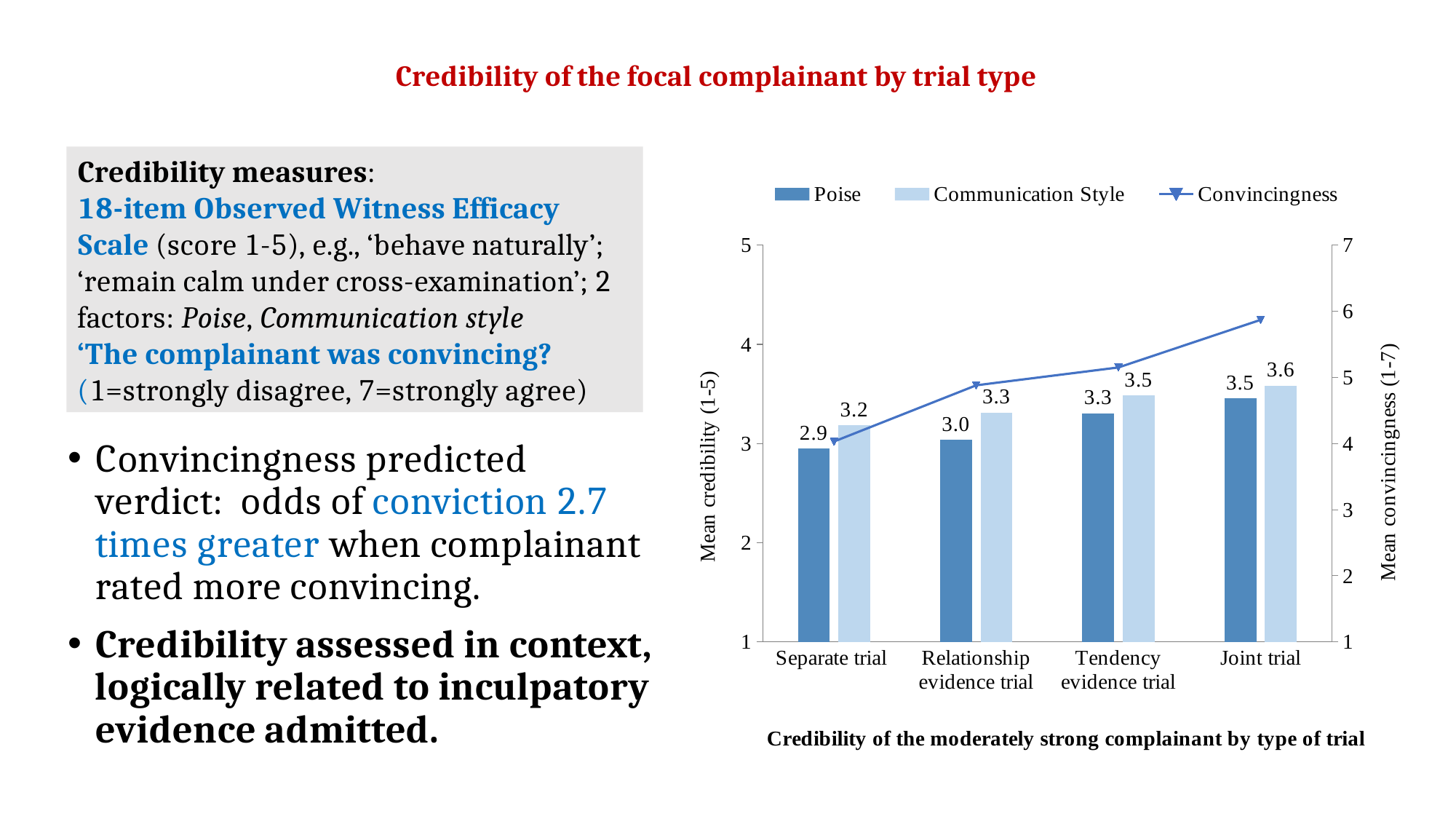

# Credibility of the focal complainant by trial type
Credibility measures:
18-item Observed Witness Efficacy Scale (score 1-5), e.g., ‘behave naturally’; ‘remain calm under cross-examination’; 2 factors: Poise, Communication style
‘The complainant was convincing? (1=strongly disagree, 7=strongly agree)

### Chart

| Category | Poise | Communication Style | Convincingness |
|---|---|---|---|
| Separate trial  | 2.9494 | 3.1814 | 4.03 |
| Relationship evidence trial | 3.035899999999998 | 3.3104 | 4.88 |
| Tendency evidence trial | 3.3054 | 3.4856 | 5.149999999999999 |
| Joint trial | 3.4538 | 3.5848 | 5.87 |
Convincingness predicted   verdict:  odds of conviction 2.7 times greater when complainant rated more convincing.
Credibility assessed in context, logically related to inculpatory evidence admitted.